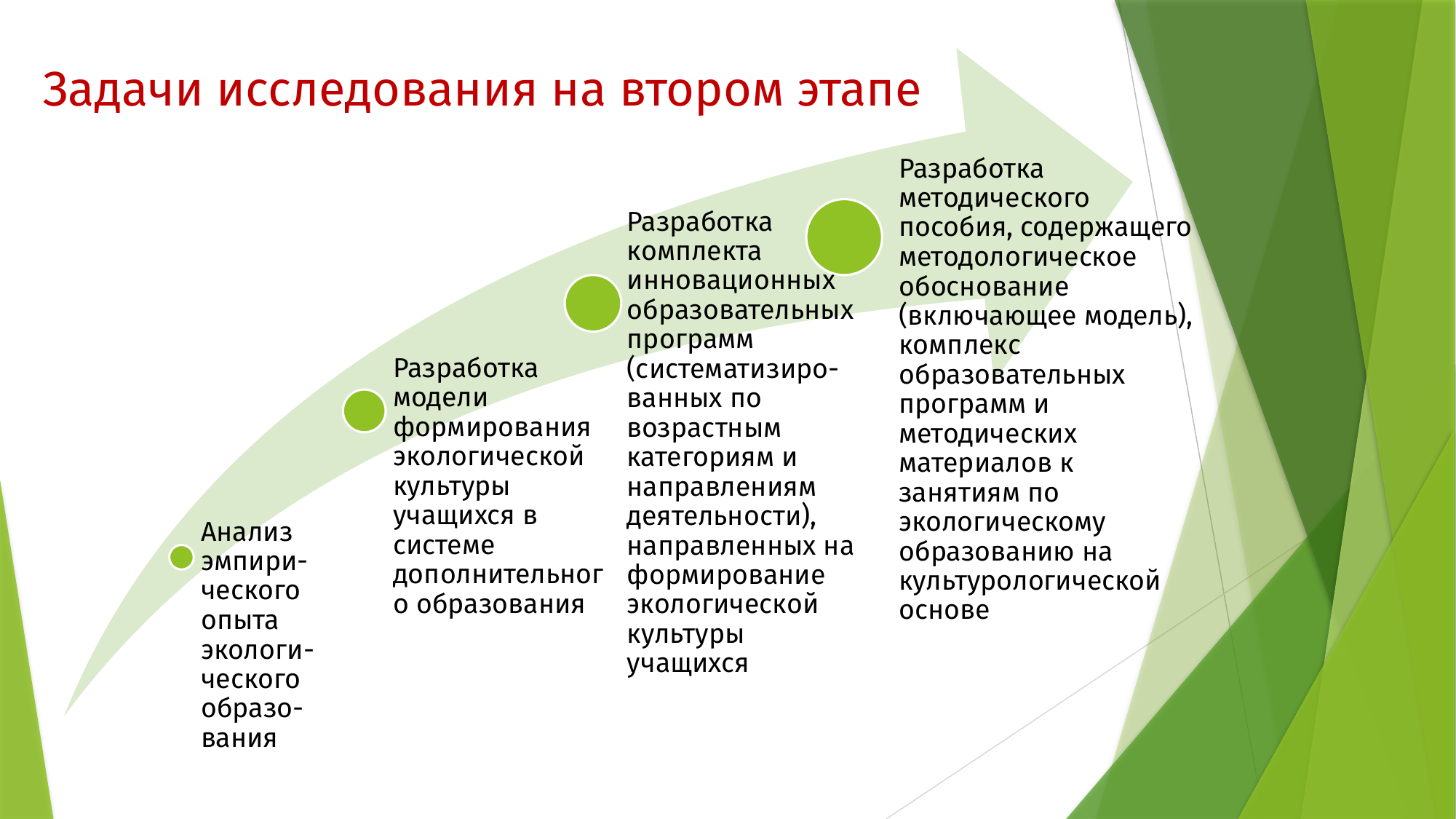

# Задачи исследования на втором этапе
Анализ эмпири-ческого опыта экологи-ческого  образо-вания
Разработка модели формирования экологической культуры учащихся в системе дополнительного образования
Разработка комплекта инновационных образовательных программ (систематизиро-ванных по возрастным категориям и направлениям деятельности), направленных на формирование экологической культуры учащихся
Разработка методического пособия, содержащего методологическое обоснование (включающее модель), комплекс образовательных программ и методических материалов к занятиям по экологическому образованию на культурологической основе